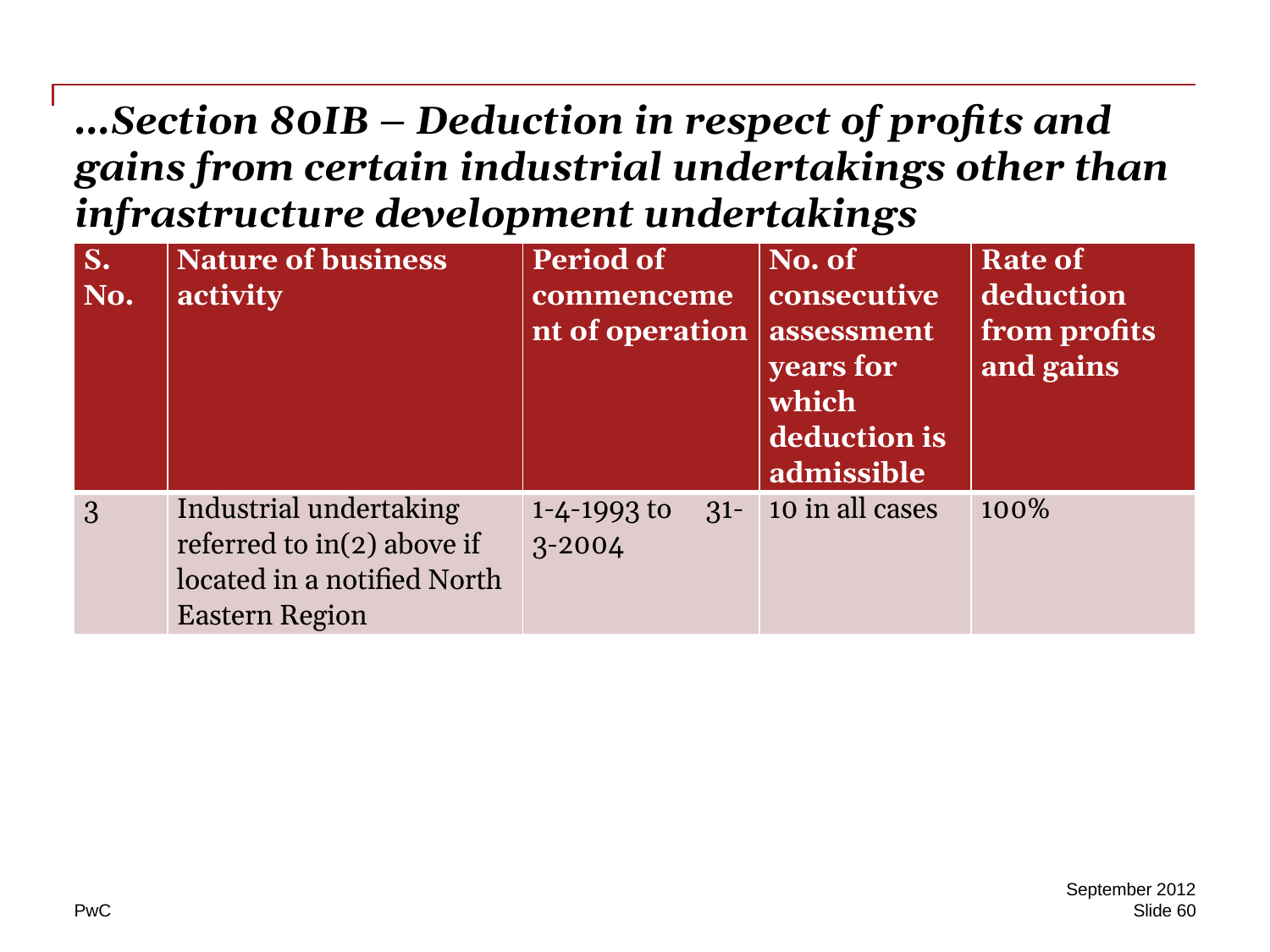

# …Section 80IB – Deduction in respect of profits and gains from certain industrial undertakings other than infrastructure development undertakings
| S. No. | Nature of business activity | Period of commencement of operation | No. of consecutive assessment years for which deduction is admissible | Rate of deduction from profits and gains |
| --- | --- | --- | --- | --- |
| 3 | Industrial undertaking referred to in(2) above if located in a notified North Eastern Region | 1-4-1993 to 31-3-2004 | 10 in all cases | 100% |
September 2012
Slide 60